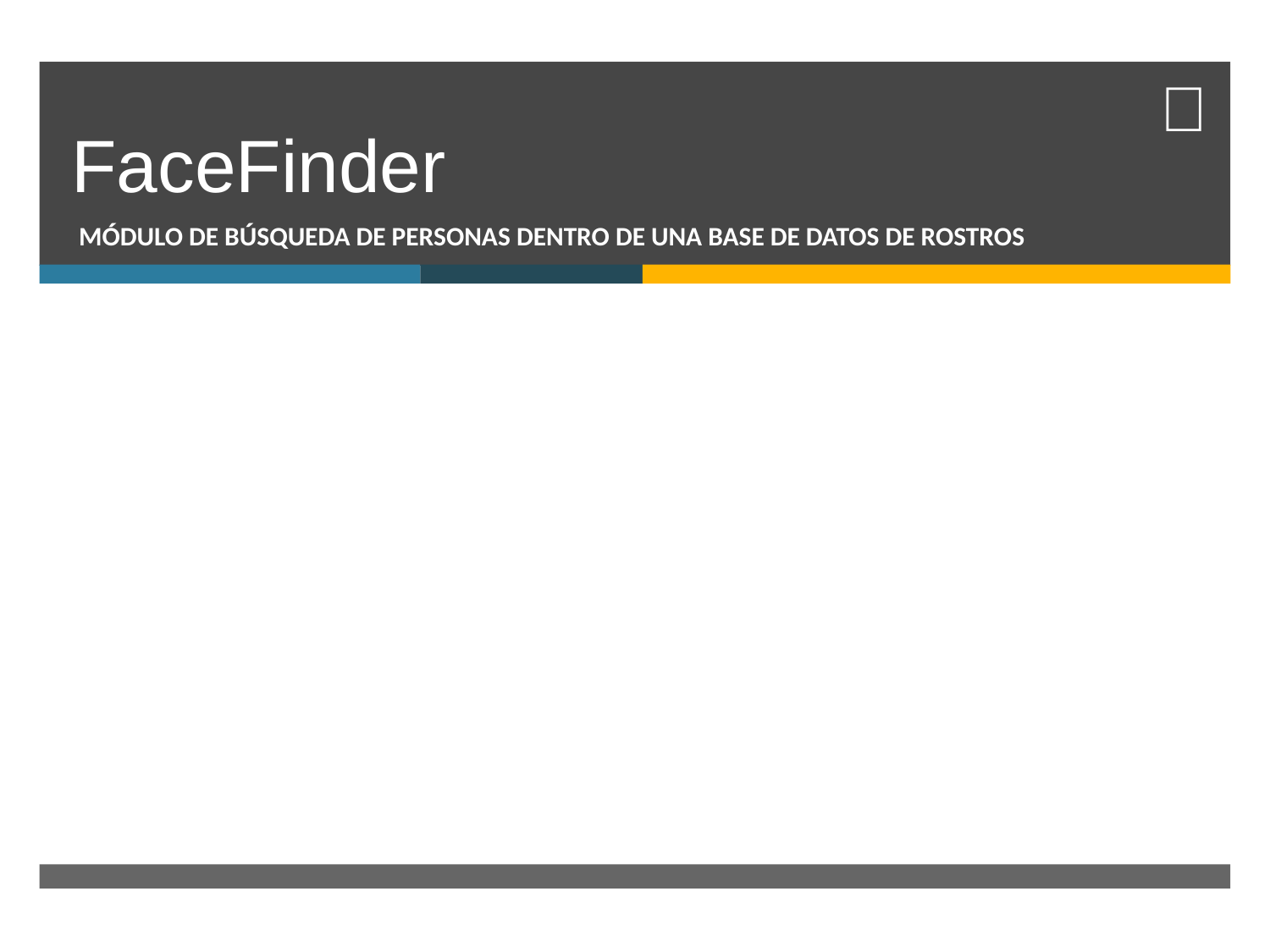

# FaceFinder
MÓDULO DE BÚSQUEDA DE PERSONAS DENTRO DE UNA BASE DE DATOS DE ROSTROS